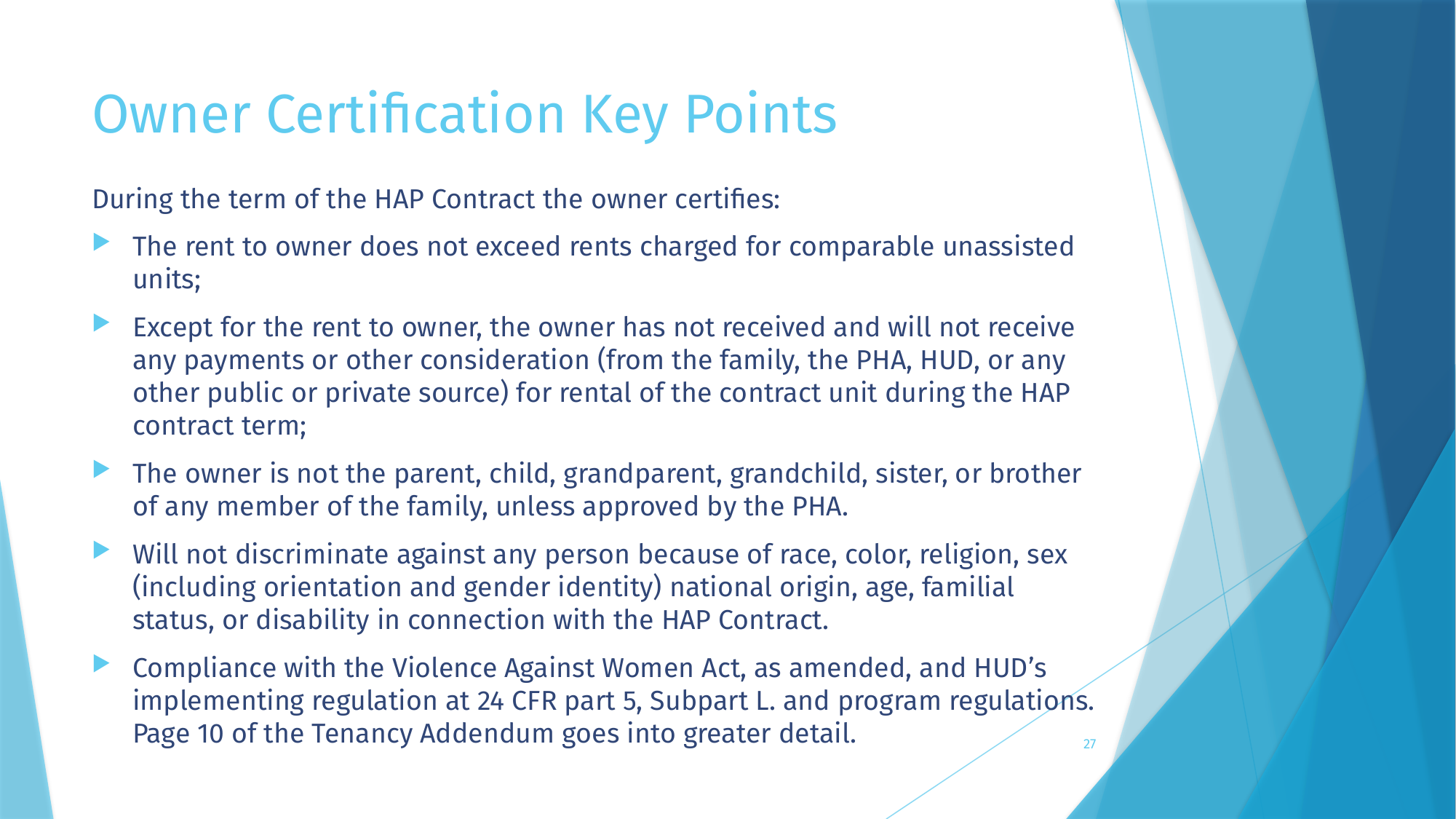

# Owner Certification Key Points
During the term of the HAP Contract the owner certifies:
The rent to owner does not exceed rents charged for comparable unassisted units;
Except for the rent to owner, the owner has not received and will not receive any payments or other consideration (from the family, the PHA, HUD, or any other public or private source) for rental of the contract unit during the HAP contract term;
The owner is not the parent, child, grandparent, grandchild, sister, or brother of any member of the family, unless approved by the PHA.
Will not discriminate against any person because of race, color, religion, sex (including orientation and gender identity) national origin, age, familial status, or disability in connection with the HAP Contract.
Compliance with the Violence Against Women Act, as amended, and HUD’s implementing regulation at 24 CFR part 5, Subpart L. and program regulations. Page 10 of the Tenancy Addendum goes into greater detail.
27